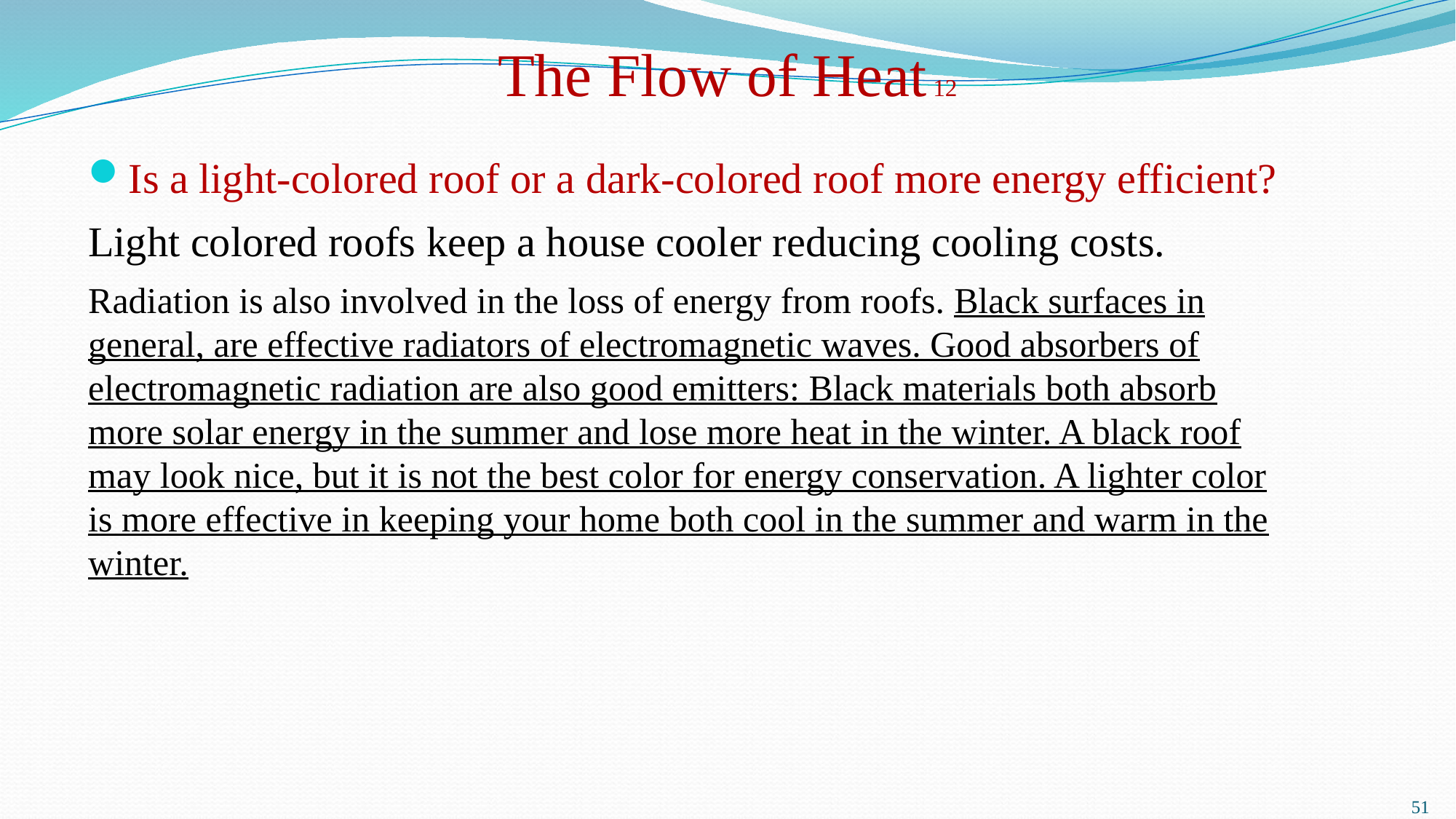

# The Flow of Heat 12
Is a light-colored roof or a dark-colored roof more energy efficient?
Light colored roofs keep a house cooler reducing cooling costs.
Radiation is also involved in the loss of energy from roofs. Black surfaces in general, are effective radiators of electromagnetic waves. Good absorbers of electromagnetic radiation are also good emitters: Black materials both absorb more solar energy in the summer and lose more heat in the winter. A black roof may look nice, but it is not the best color for energy conservation. A lighter color is more effective in keeping your home both cool in the summer and warm in the winter.

51